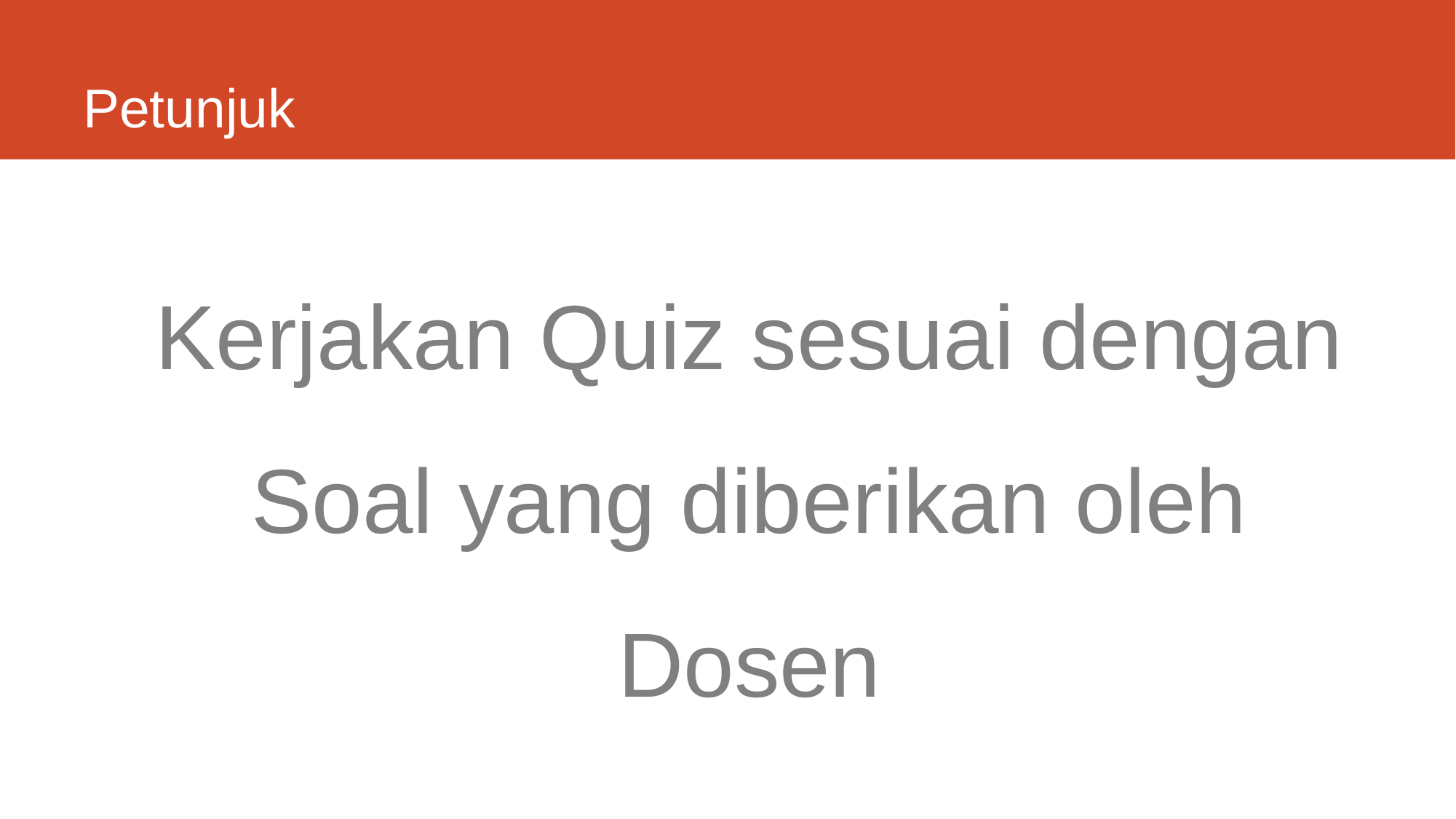

# Petunjuk
Kerjakan Quiz sesuai dengan Soal yang diberikan oleh Dosen